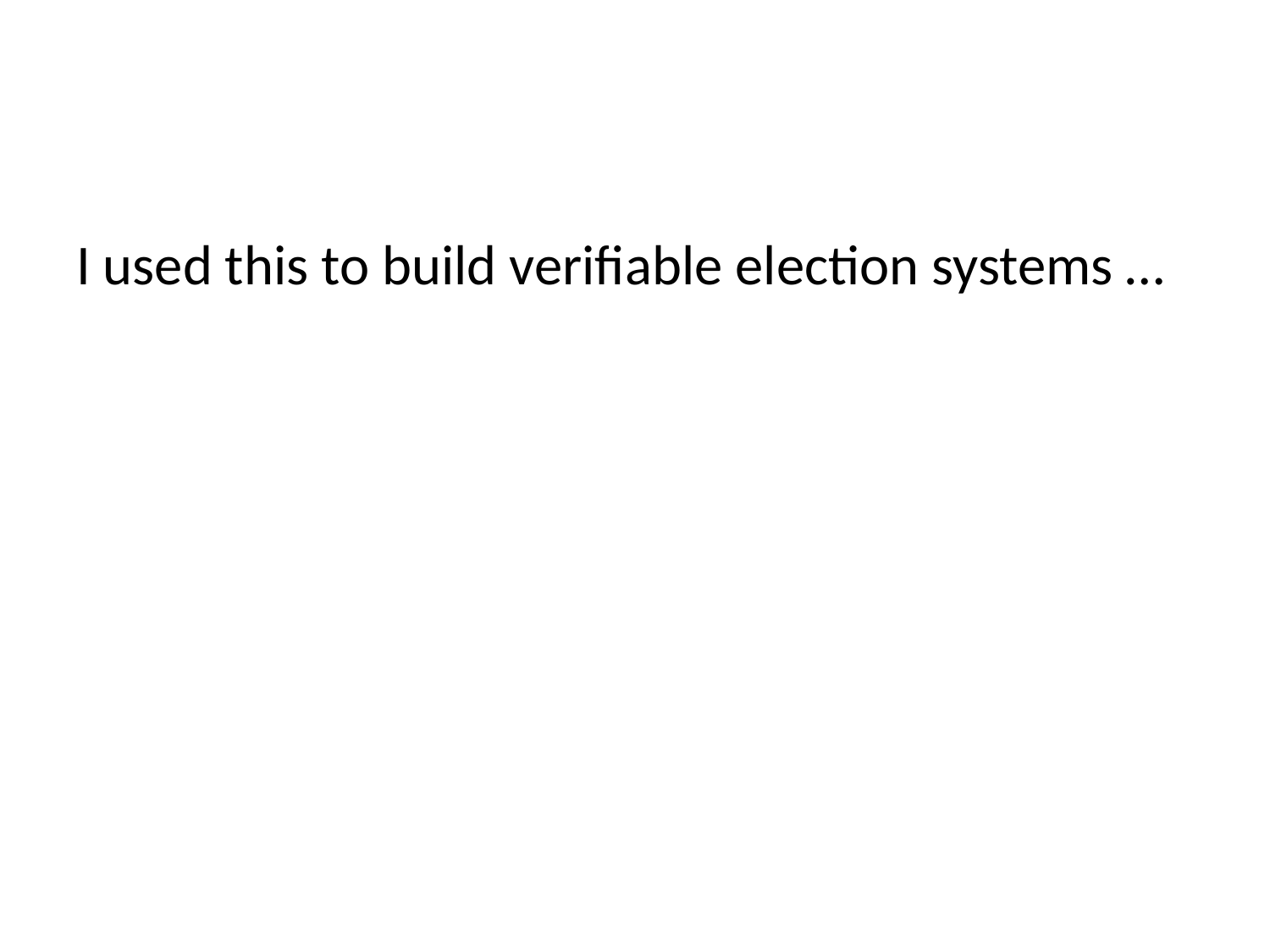

#
I used this to build verifiable election systems …